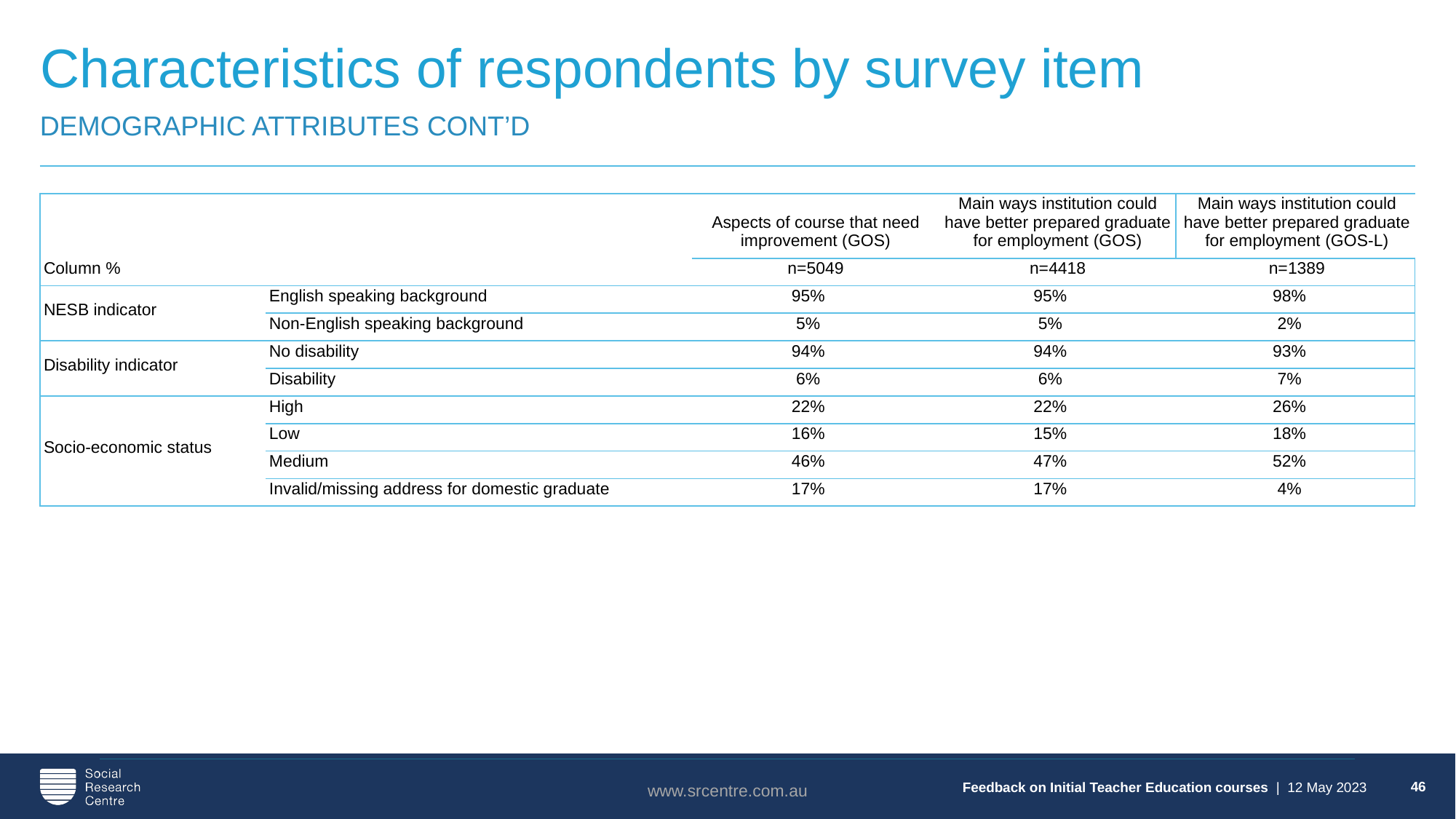

46
# Characteristics of respondents by survey item
Demographic attributes cont’d
| Column % |  | Aspects of course that need improvement (GOS) | Main ways institution could have better prepared graduate for employment (GOS) | Main ways institution could have better prepared graduate for employment (GOS-L) |
| --- | --- | --- | --- | --- |
|  |  | n=5049 | n=4418 | n=1389 |
| NESB indicator | English speaking background | 95% | 95% | 98% |
|  | Non-English speaking background | 5% | 5% | 2% |
| Disability indicator | No disability | 94% | 94% | 93% |
|  | Disability | 6% | 6% | 7% |
| Socio-economic status | High | 22% | 22% | 26% |
|  | Low | 16% | 15% | 18% |
|  | Medium | 46% | 47% | 52% |
|  | Invalid/missing address for domestic graduate | 17% | 17% | 4% |